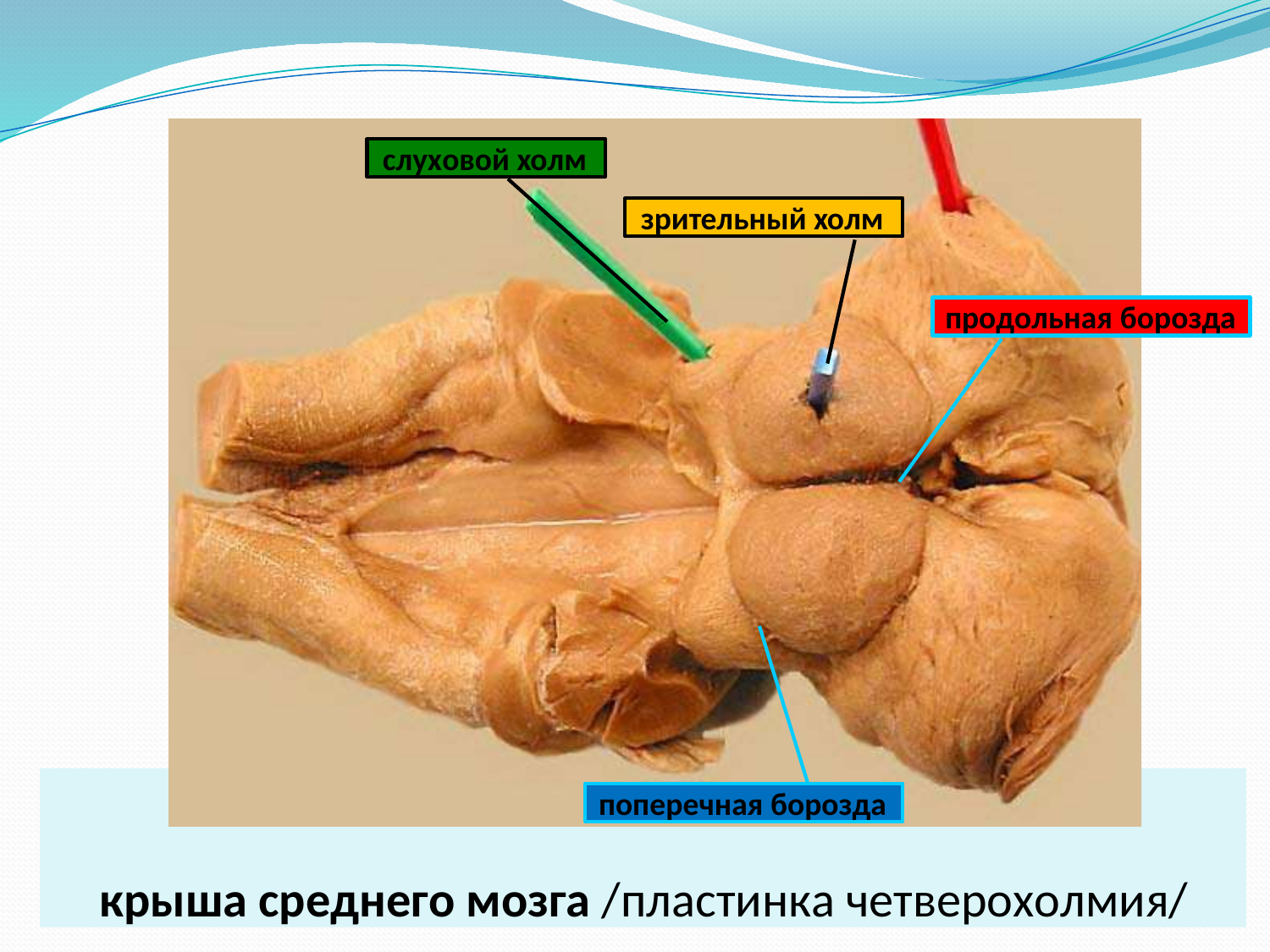

слуховой холм

зрительный холм

продольная борозда

поперечная борозда
# крыша среднего мозга /пластинка четверохолмия/